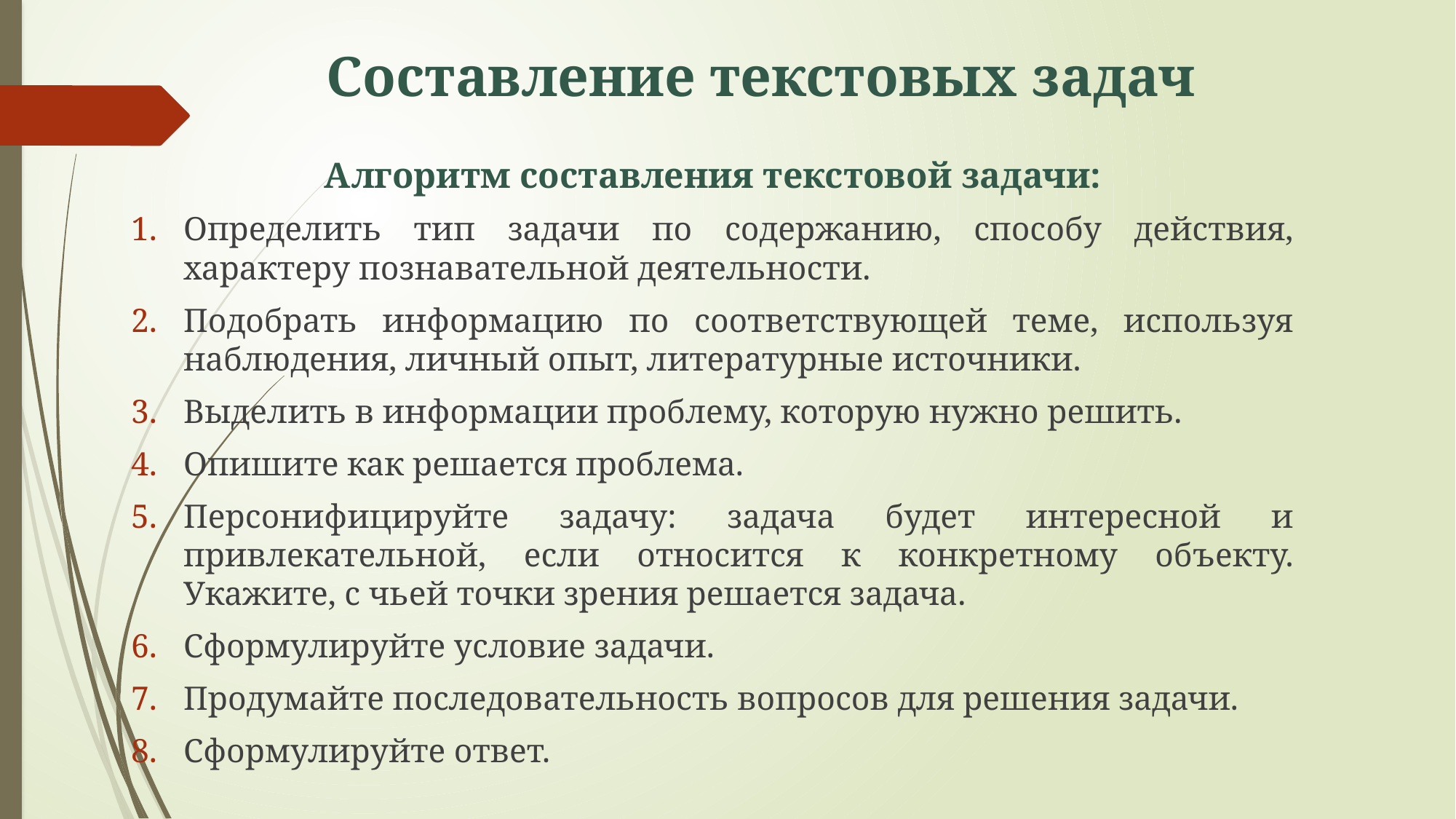

# Составление текстовых задач
Алгоритм составления текстовой задачи:
Определить тип задачи по содержанию, способу действия, характеру познавательной деятельности.
Подобрать информацию по соответствующей теме, используя наблюдения, личный опыт, литературные источники.
Выделить в информации проблему, которую нужно решить.
Опишите как решается проблема.
Персонифицируйте задачу: задача будет интересной и привлекательной, если относится к конкретному объекту. Укажите, с чьей точки зрения решается задача.
Сформулируйте условие задачи.
Продумайте последовательность вопросов для решения задачи.
Сформулируйте ответ.